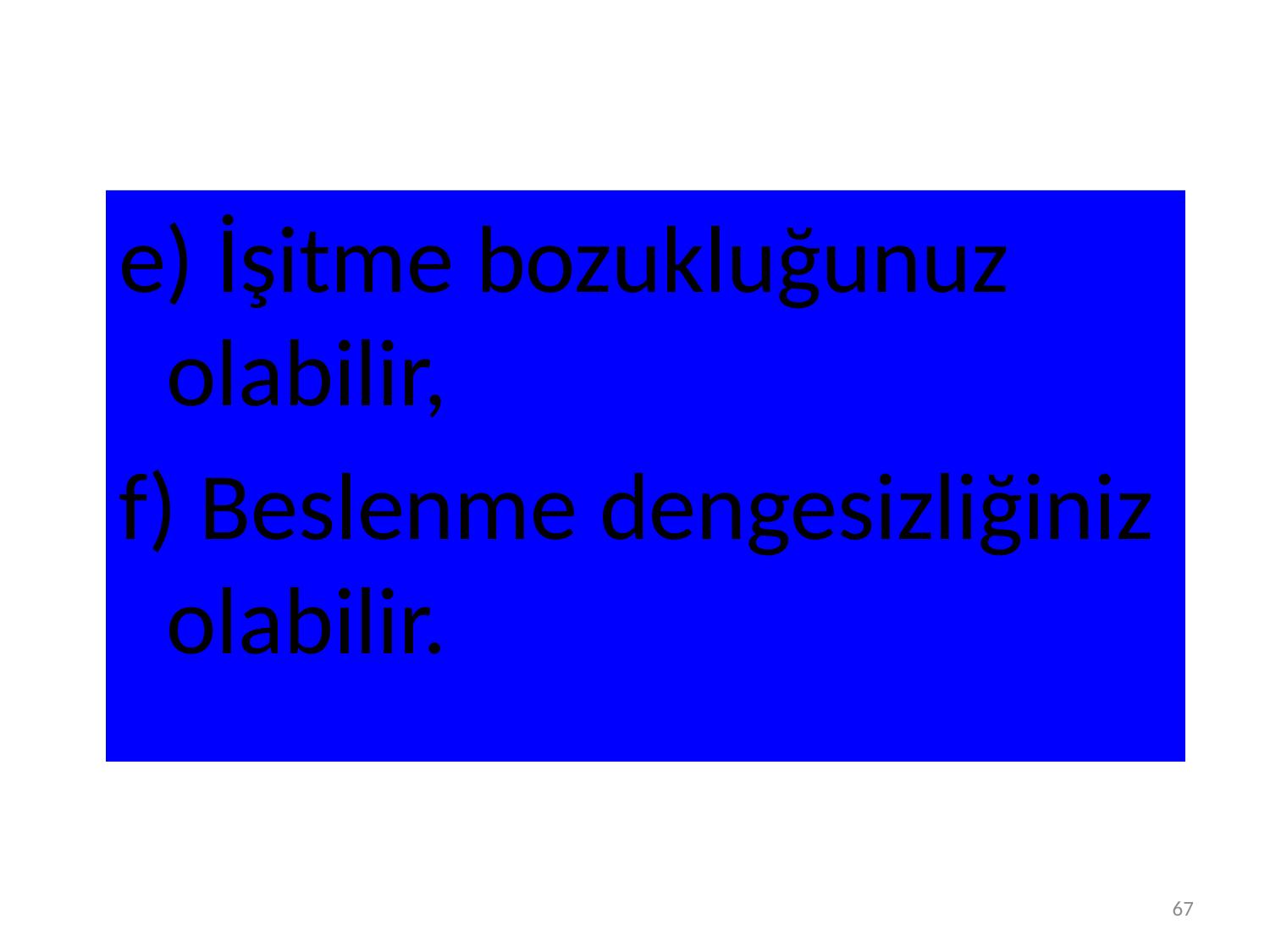

e) İşitme bozukluğunuz olabilir,
f) Beslenme dengesizliğiniz olabilir.

67